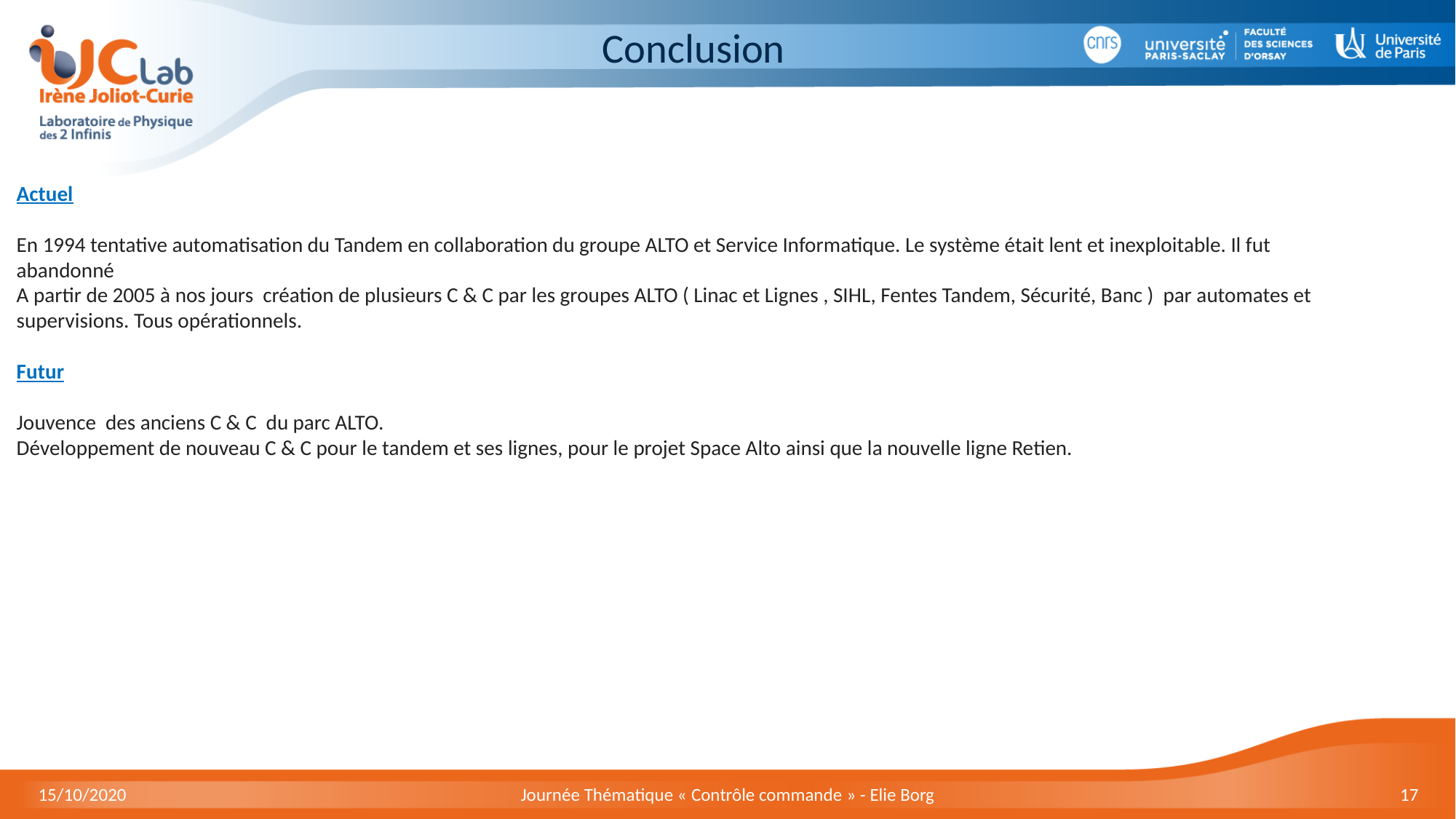

# Conclusion
Actuel

En 1994 tentative automatisation du Tandem en collaboration du groupe ALTO et Service Informatique. Le système était lent et inexploitable. Il fut abandonné
A partir de 2005 à nos jours  création de plusieurs C & C par les groupes ALTO ( Linac et Lignes , SIHL, Fentes Tandem, Sécurité, Banc )  par automates et supervisions. Tous opérationnels.

Futur

Jouvence  des anciens C & C  du parc ALTO.
Développement de nouveau C & C pour le tandem et ses lignes, pour le projet Space Alto ainsi que la nouvelle ligne Retien.

15/10/2020
Journée Thématique « Contrôle commande » - Elie Borg
17